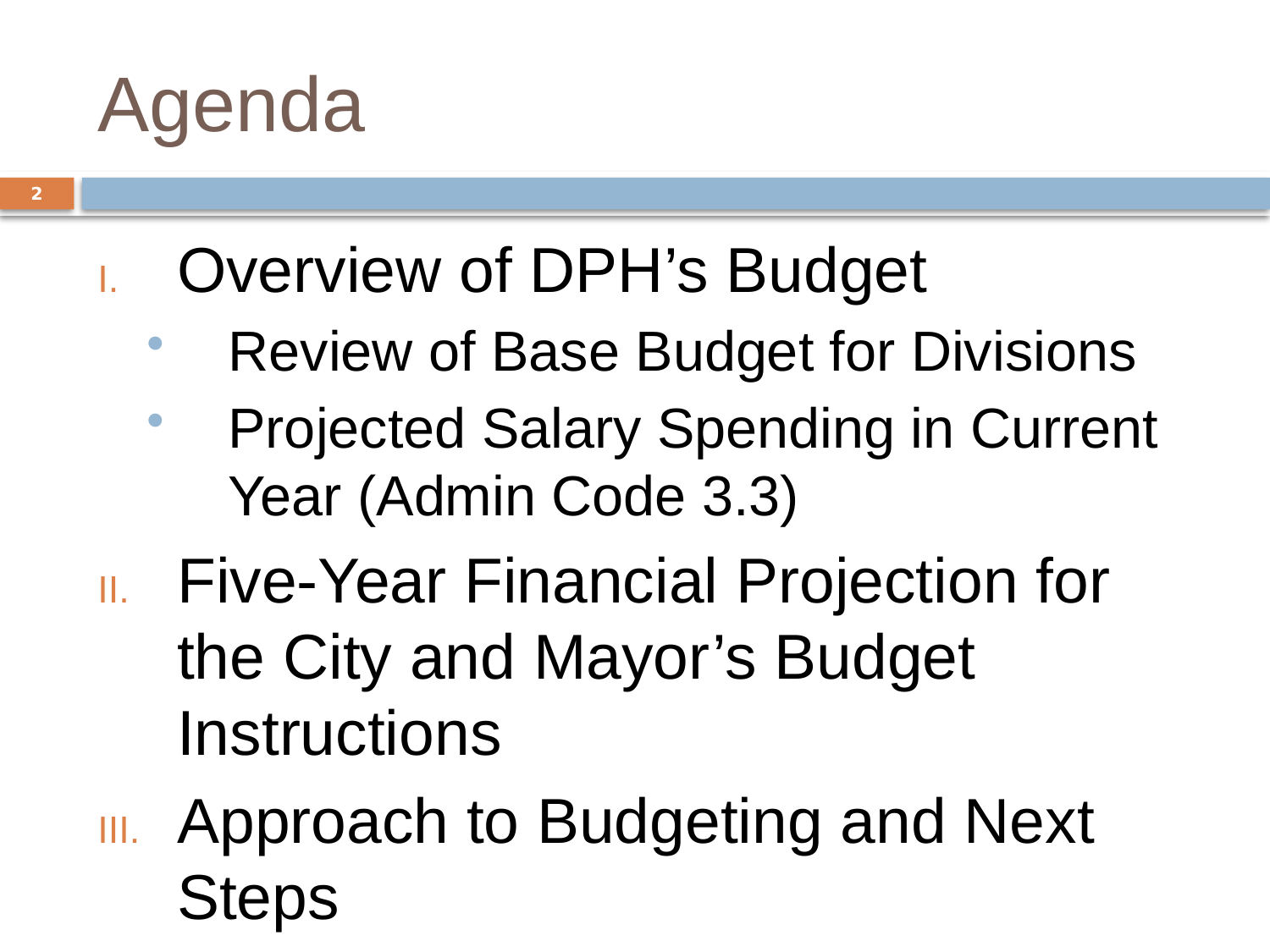

# Agenda
2
Overview of DPH’s Budget
Review of Base Budget for Divisions
Projected Salary Spending in Current Year (Admin Code 3.3)
Five-Year Financial Projection for the City and Mayor’s Budget Instructions
Approach to Budgeting and Next Steps